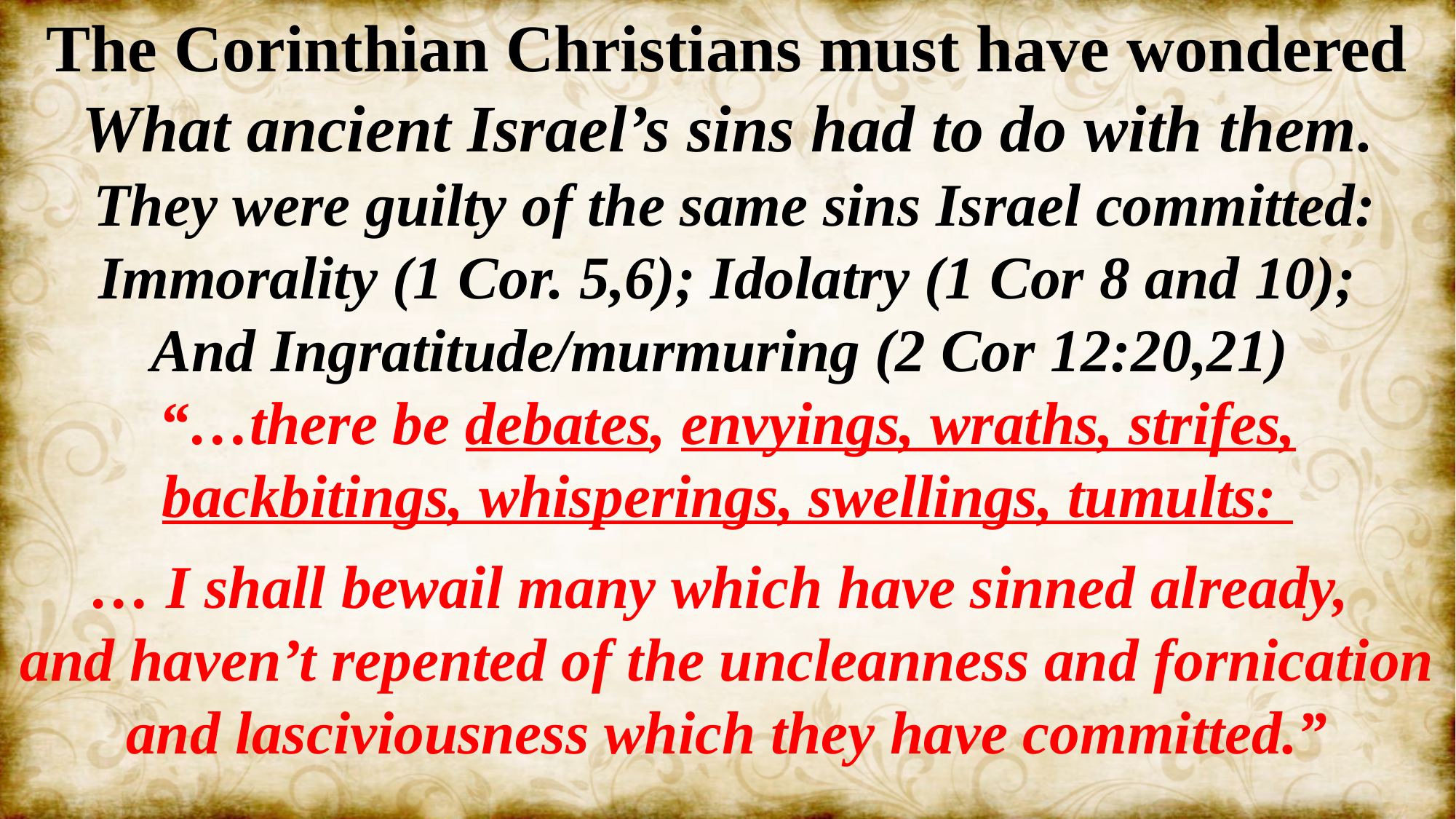

The Corinthian Christians must have wondered
What ancient Israel’s sins had to do with them.
 They were guilty of the same sins Israel committed: Immorality (1 Cor. 5,6); Idolatry (1 Cor 8 and 10);
And Ingratitude/murmuring (2 Cor 12:20,21)
“…there be debates, envyings, wraths, strifes, backbitings, whisperings, swellings, tumults:
… I shall bewail many which have sinned already,
and haven’t repented of the uncleanness and fornication and lasciviousness which they have committed.”